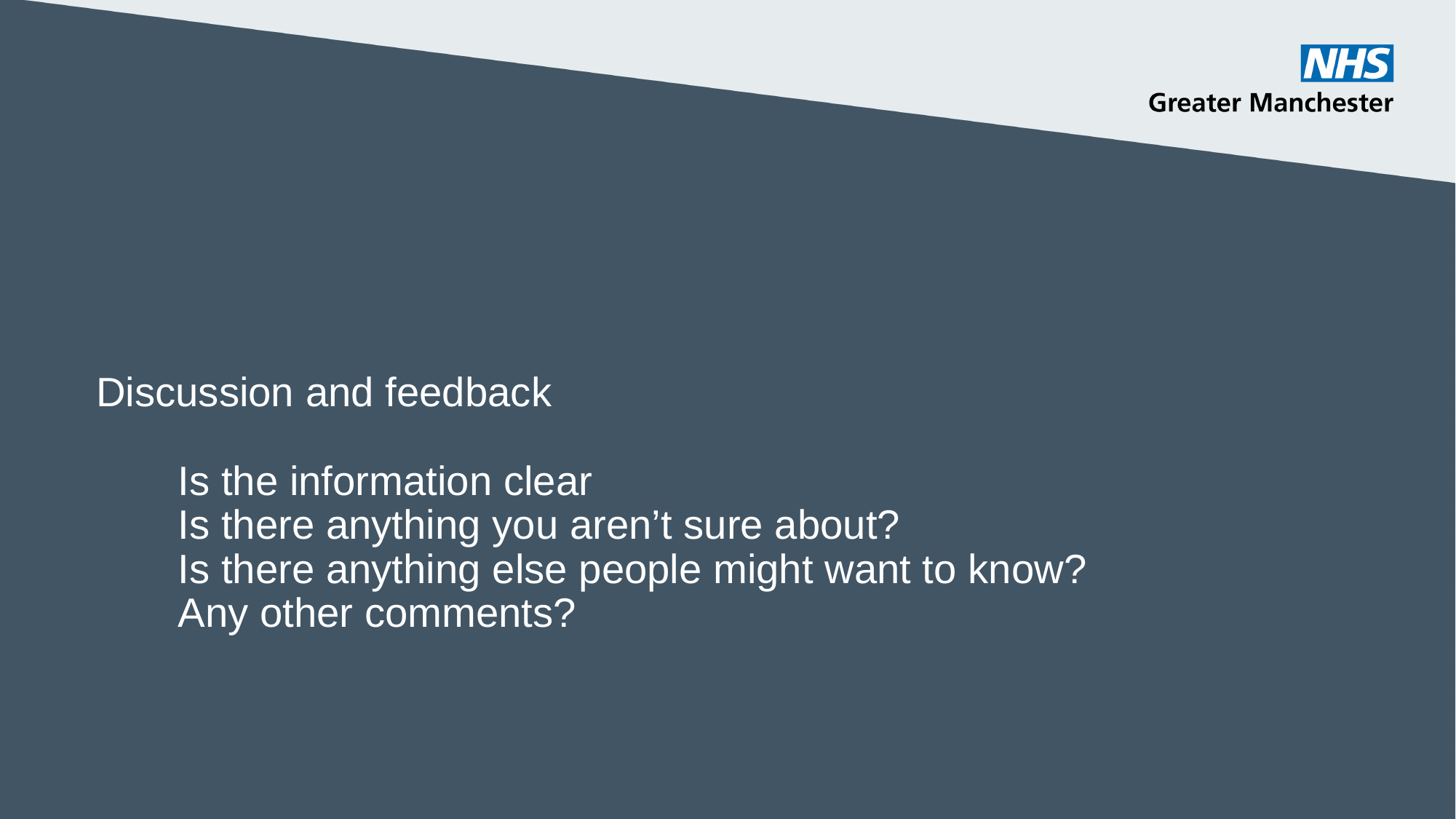

# Discussion and feedback Is the information clear Is there anything you aren’t sure about? Is there anything else people might want to know? Any other comments?